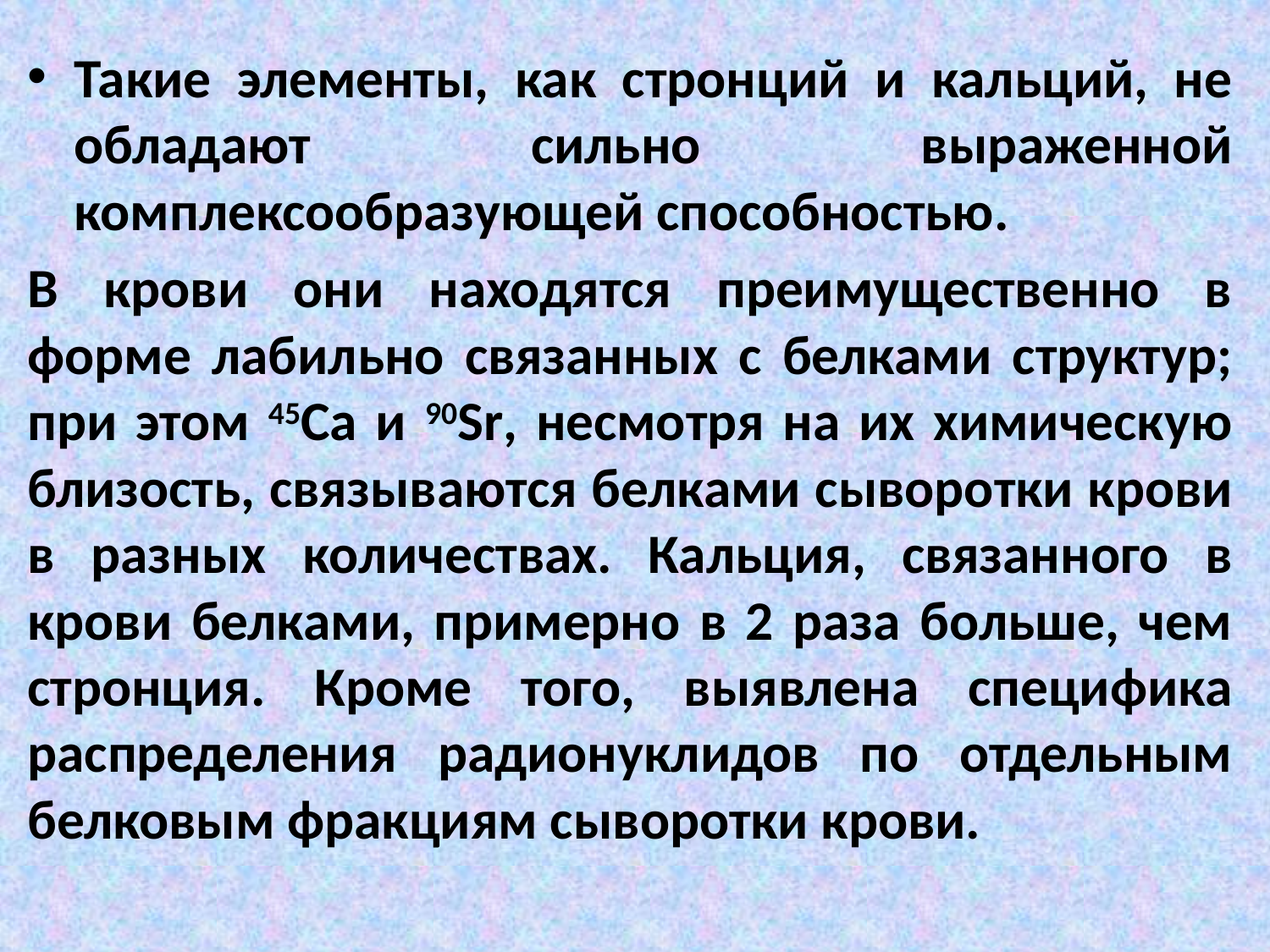

Такие элементы, как стронций и кальций, не обладают сильно выраженной комплексообразующей способностью.
В крови они находятся преимущественно в форме лабильно связанных с белками структур; при этом 45Са и 90Sr, несмотря на их химическую близость, связываются белками сыворотки крови в разных количествах. Кальция, связанного в крови белками, примерно в 2 раза больше, чем стронция. Кроме того, выявлена специфика распределения радионуклидов по отдельным белковым фракциям сыворотки крови.
#